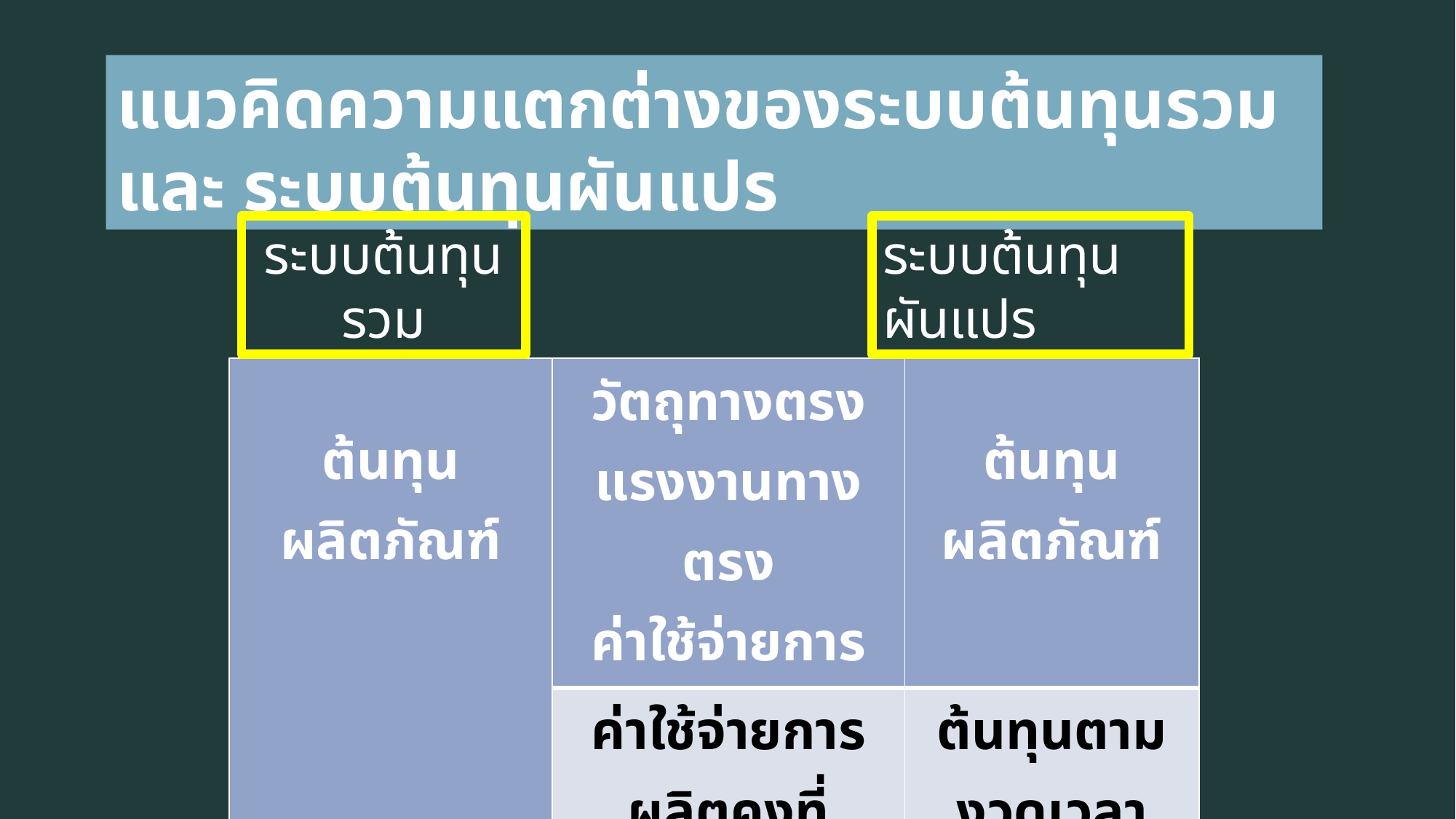

แนวคิดความแตกต่างของระบบต้นทุนรวม และ ระบบต้นทุนผันแปร
ระบบต้นทุนรวม
ระบบต้นทุนผันแปร
| ต้นทุนผลิตภัณฑ์ | วัตถุทางตรง แรงงานทางตรง ค่าใช้จ่ายการผลิตผันแปร | ต้นทุนผลิตภัณฑ์ |
| --- | --- | --- |
|  | ค่าใช้จ่ายการผลิตคงที่ | ต้นทุนตามงวดเวลา |
| ต้นทุนตามงวดเวลา | ค่าใช้จ่ายการดำเนินงาน | ต้นทุนตามงวดเวลา |